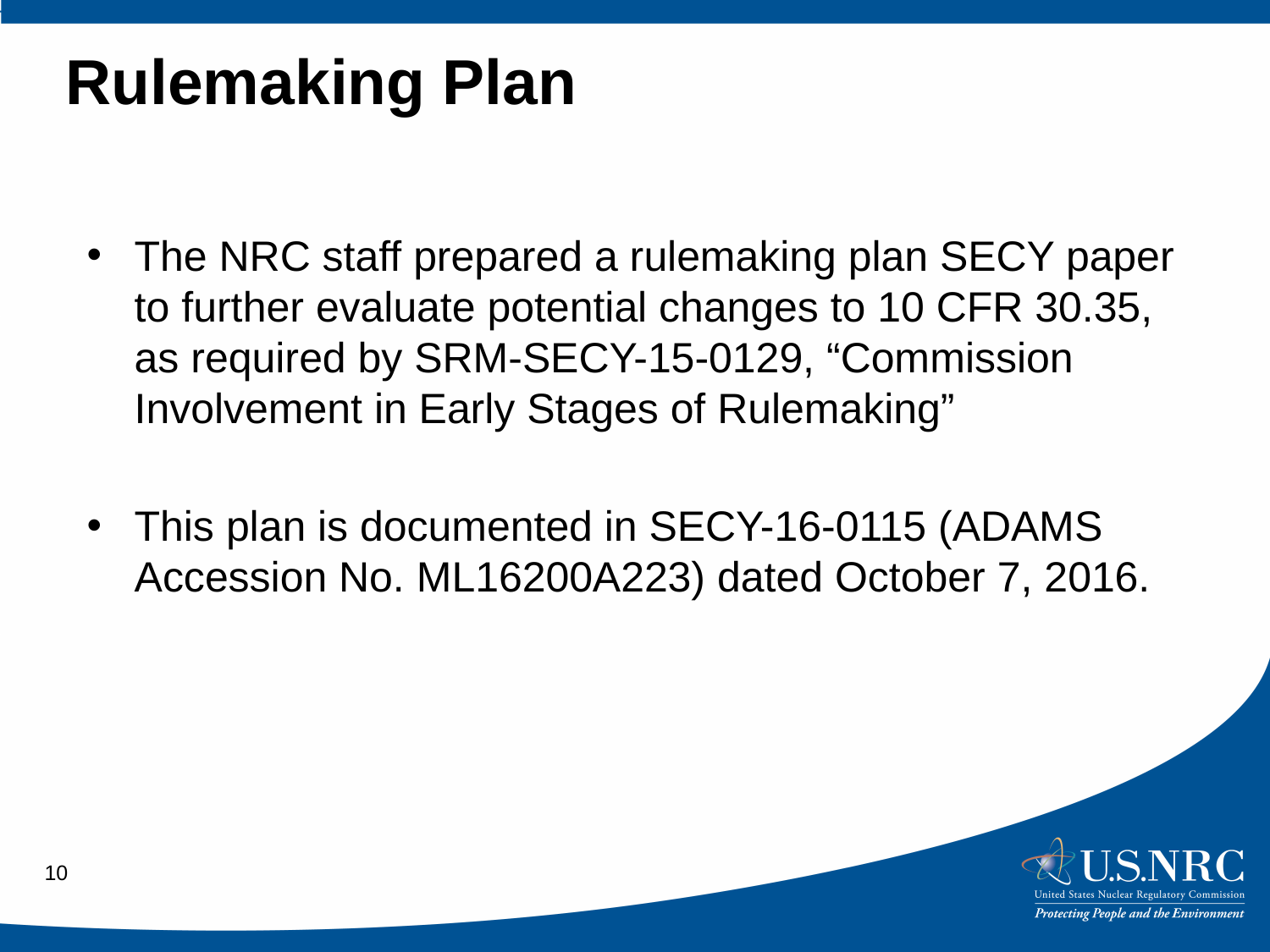

Rulemaking Plan
The NRC staff prepared a rulemaking plan SECY paper to further evaluate potential changes to 10 CFR 30.35, as required by SRM-SECY-15-0129, “Commission Involvement in Early Stages of Rulemaking”

This plan is documented in SECY-16-0115 (ADAMS Accession No. ML16200A223) dated October 7, 2016.

10
10